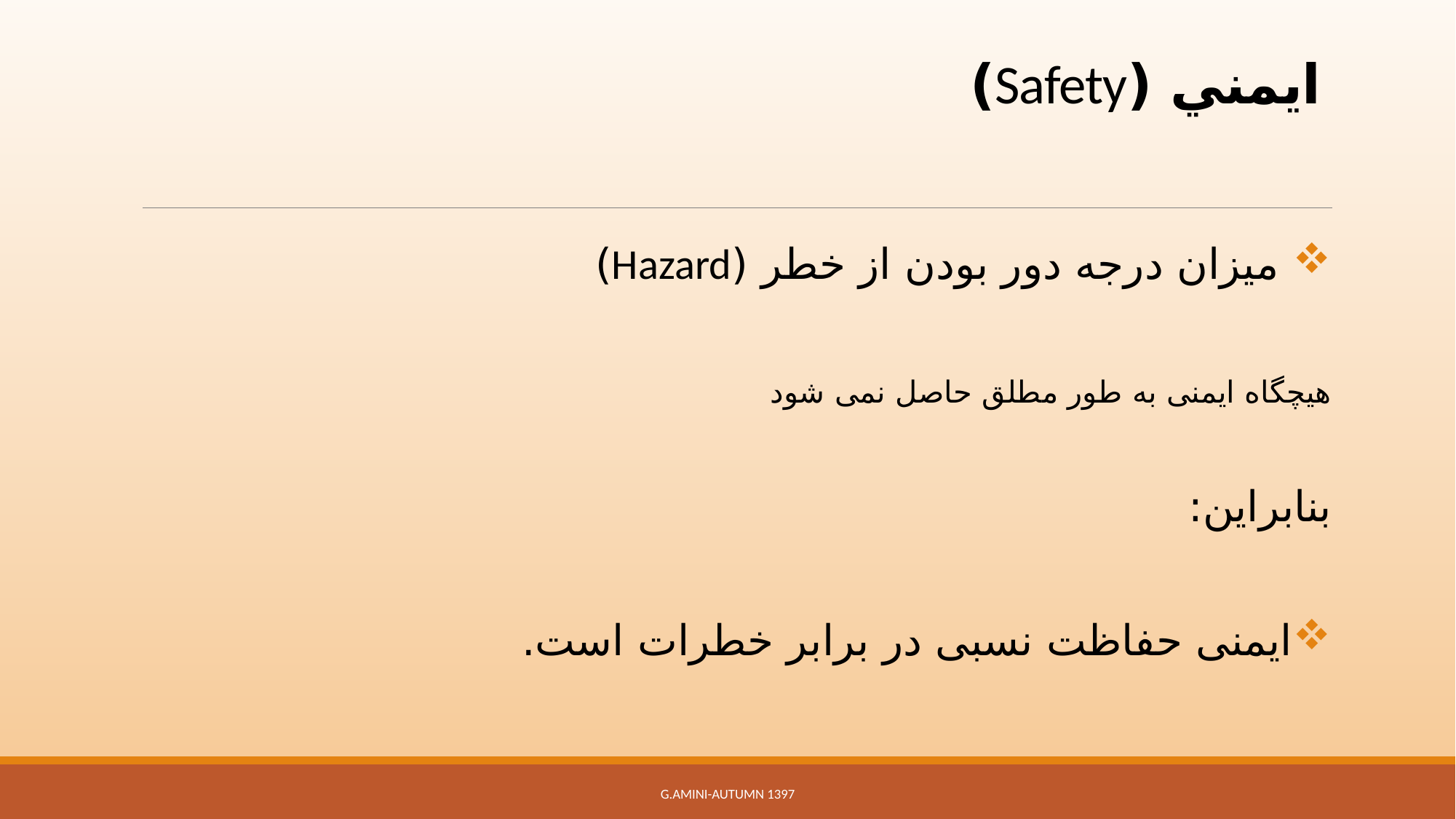

# ايمني (Safety)
 میزان درجه دور بودن از خطر (Hazard)

هیچگاه ایمنی به طور مطلق حاصل نمی شود

بنابراین:

ایمنی حفاظت نسبی در برابر خطرات است.

G.amini-Autumn 1397